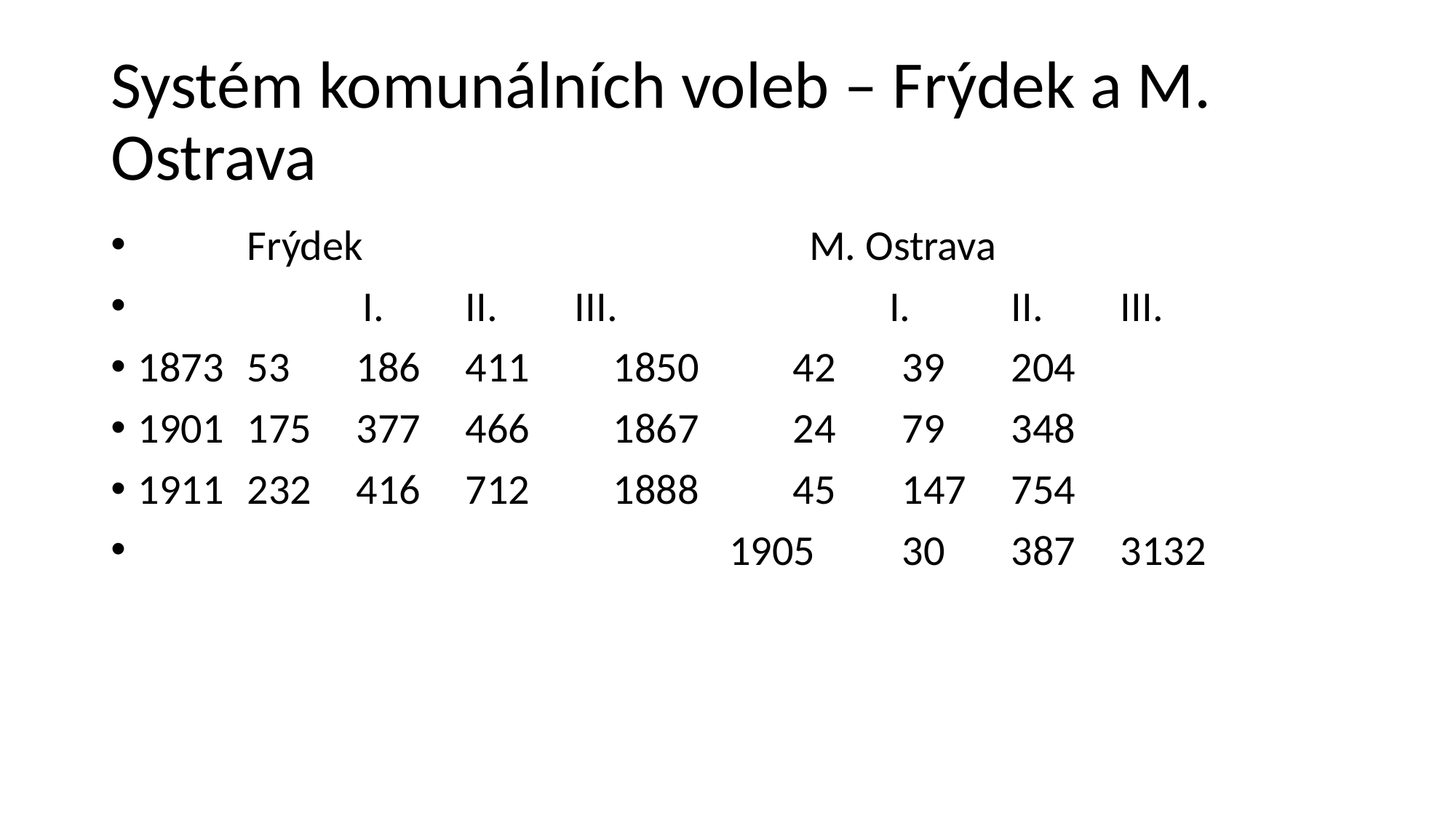

# Systém komunálních voleb – Frýdek a M. Ostrava
	Frýdek			             M. Ostrava
	            I.	II.	III.		          I.	II. 	III.
1873	53	186	411	    1850	42	39	204
1901	175	377	466	    1867	24	79	348
1911	232	416	712	    1888	45	147	754
				                1905	30	387	3132